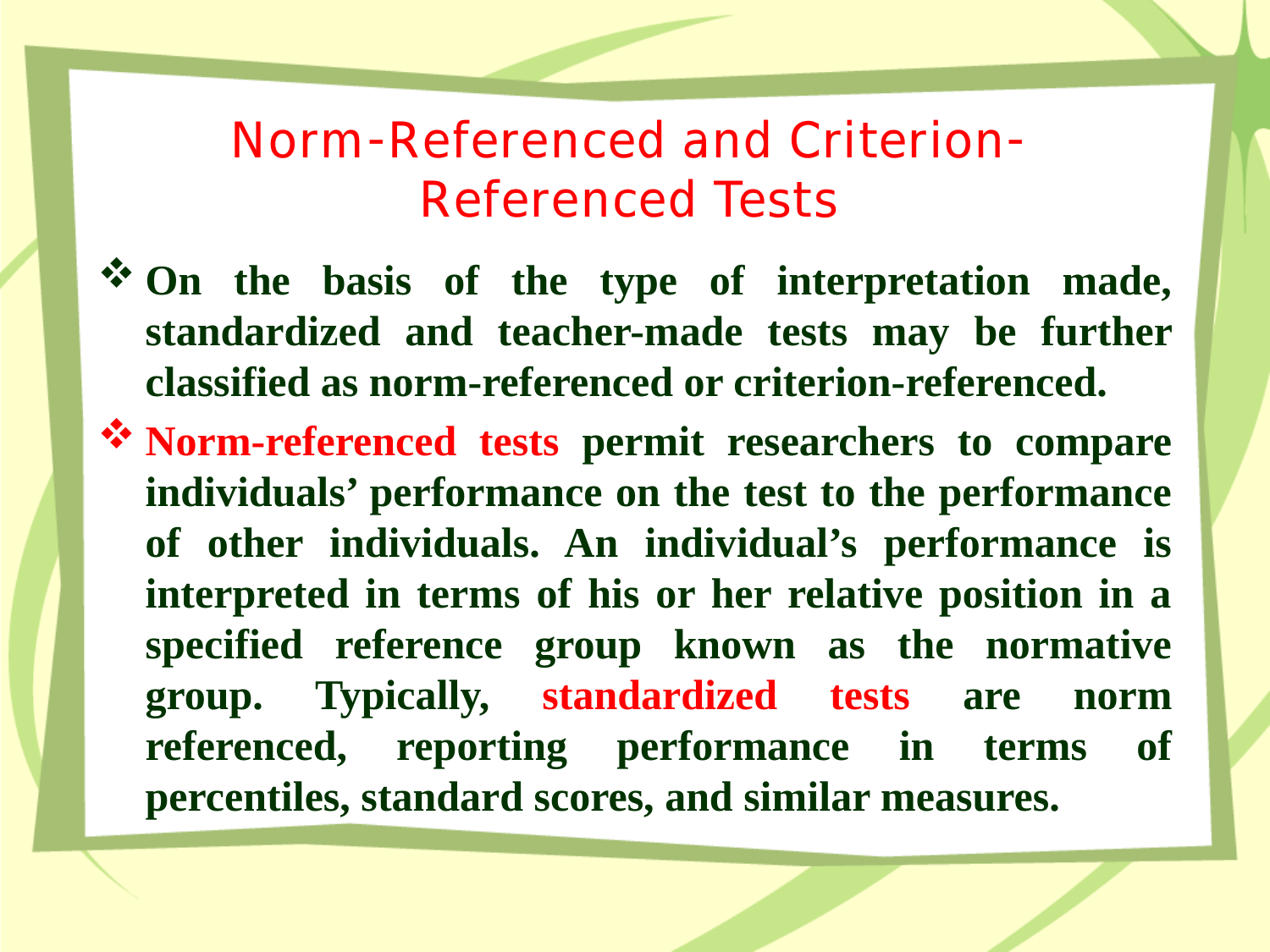

# Norm-Referenced and Criterion-Referenced Tests
On the basis of the type of interpretation made, standardized and teacher-made tests may be further classified as norm-referenced or criterion-referenced.
Norm-referenced tests permit researchers to compare individuals’ performance on the test to the performance of other individuals. An individual’s performance is interpreted in terms of his or her relative position in a specified reference group known as the normative group. Typically, standardized tests are norm referenced, reporting performance in terms of percentiles, standard scores, and similar measures.